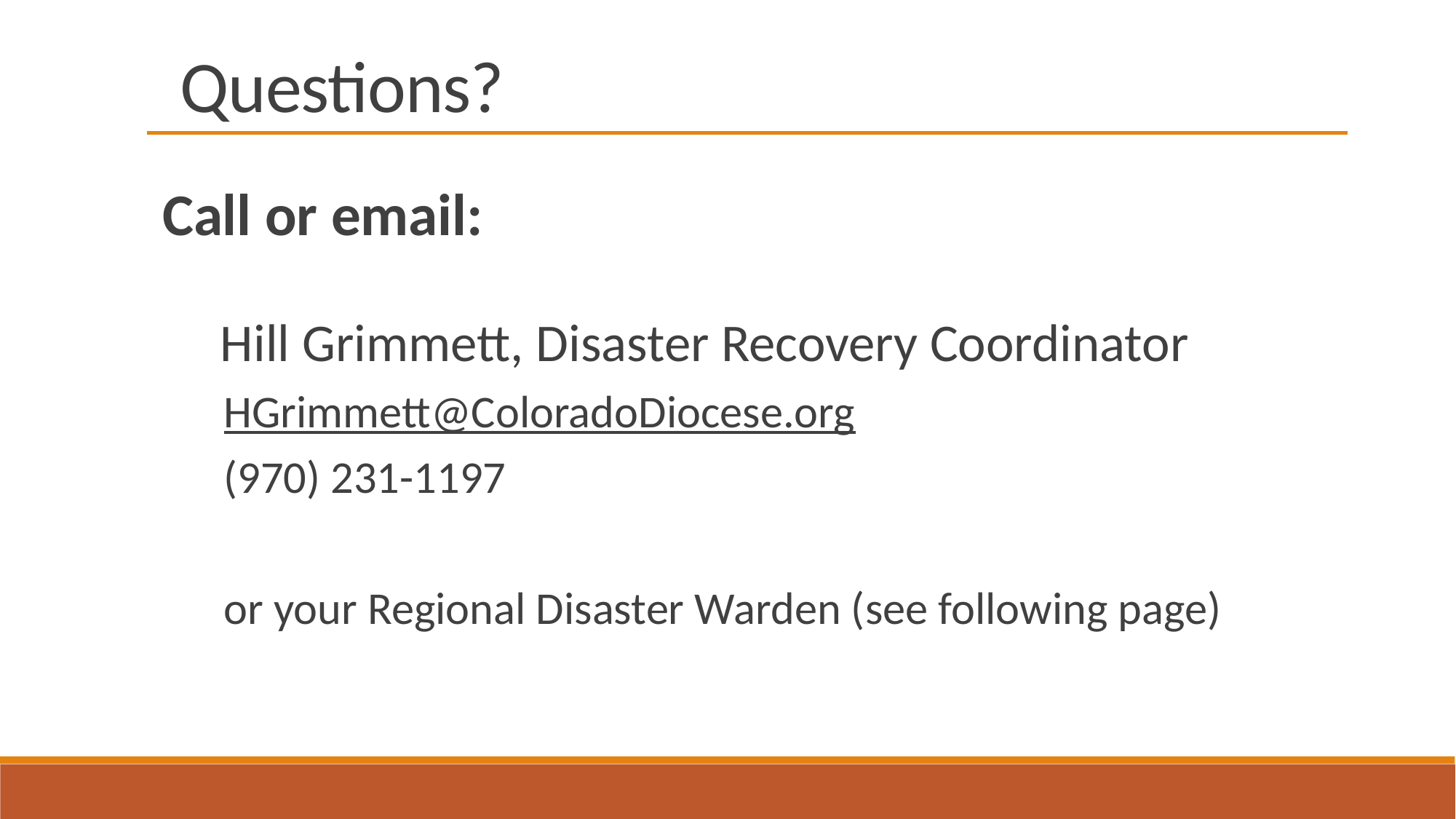

Questions?
Call or email:

Hill Grimmett, Disaster Recovery Coordinator
HGrimmett@ColoradoDiocese.org
(970) 231-1197

or your Regional Disaster Warden (see following page)